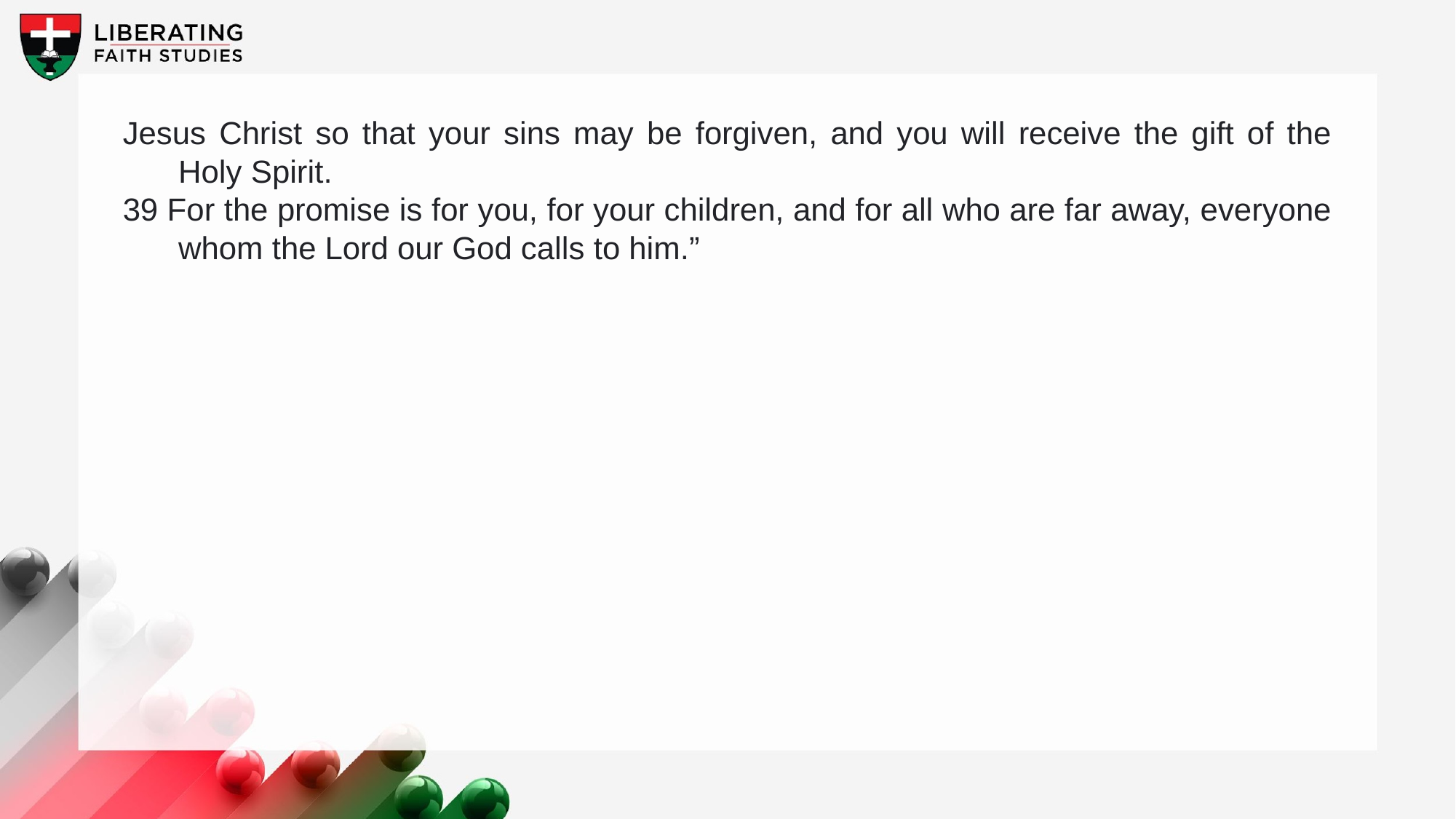

Jesus Christ so that your sins may be forgiven, and you will receive the gift of the Holy Spirit.
39 For the promise is for you, for your children, and for all who are far away, everyone whom the Lord our God calls to him.”